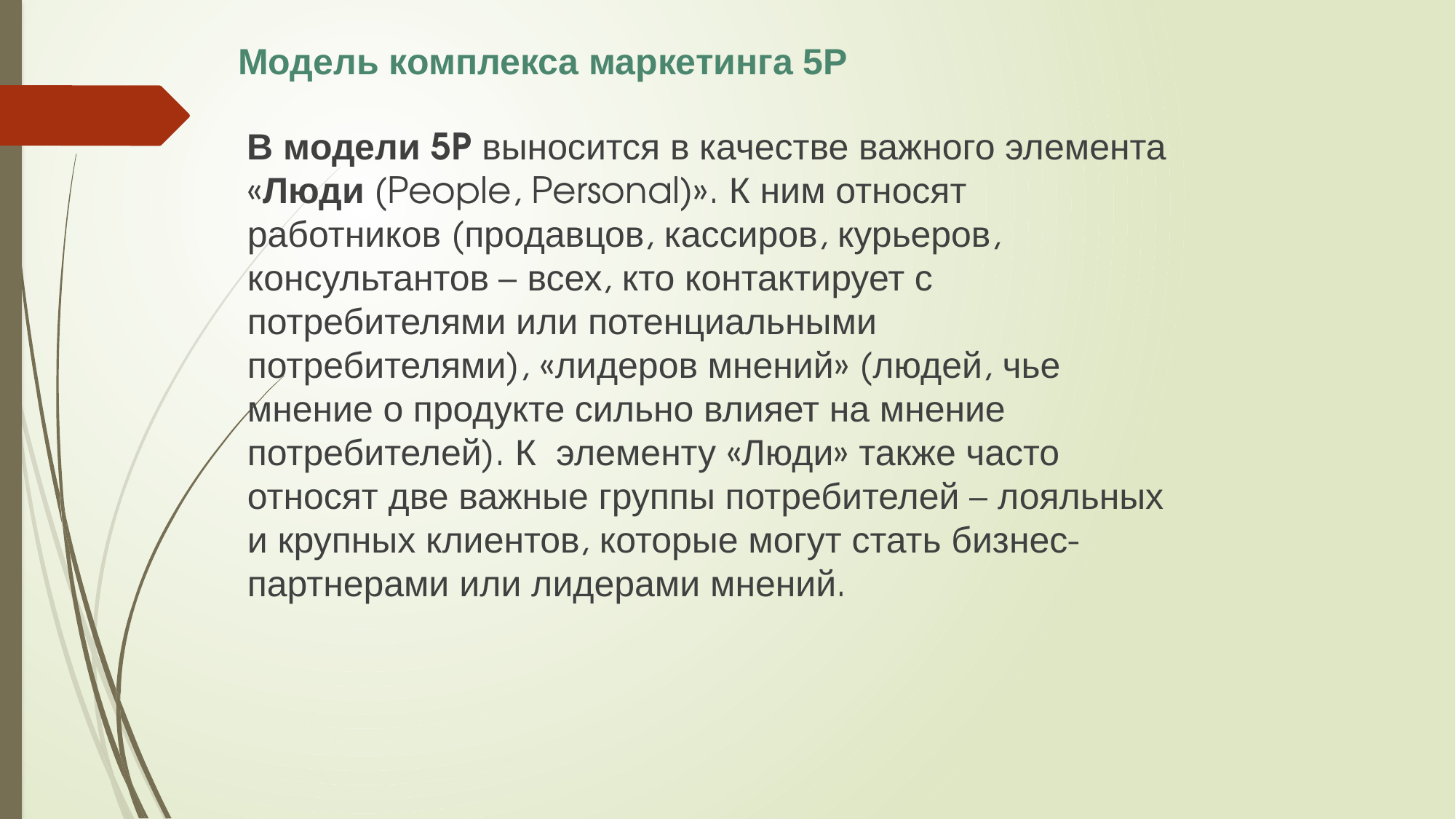

Модель комплекса маркетинга 5P
В модели 5P выносится в качестве важного элемента «Люди (People, Personal)». К ним относят работников (продавцов, кассиров, курьеров,  консультантов – всех, кто контактирует с потребителями или потенциальными потребителями), «лидеров мнений» (людей, чье мнение о продукте сильно влияет на мнение потребителей). К  элементу «Люди» также часто относят две важные группы потребителей – лояльных и крупных клиентов, которые могут стать бизнес-партнерами или лидерами мнений.